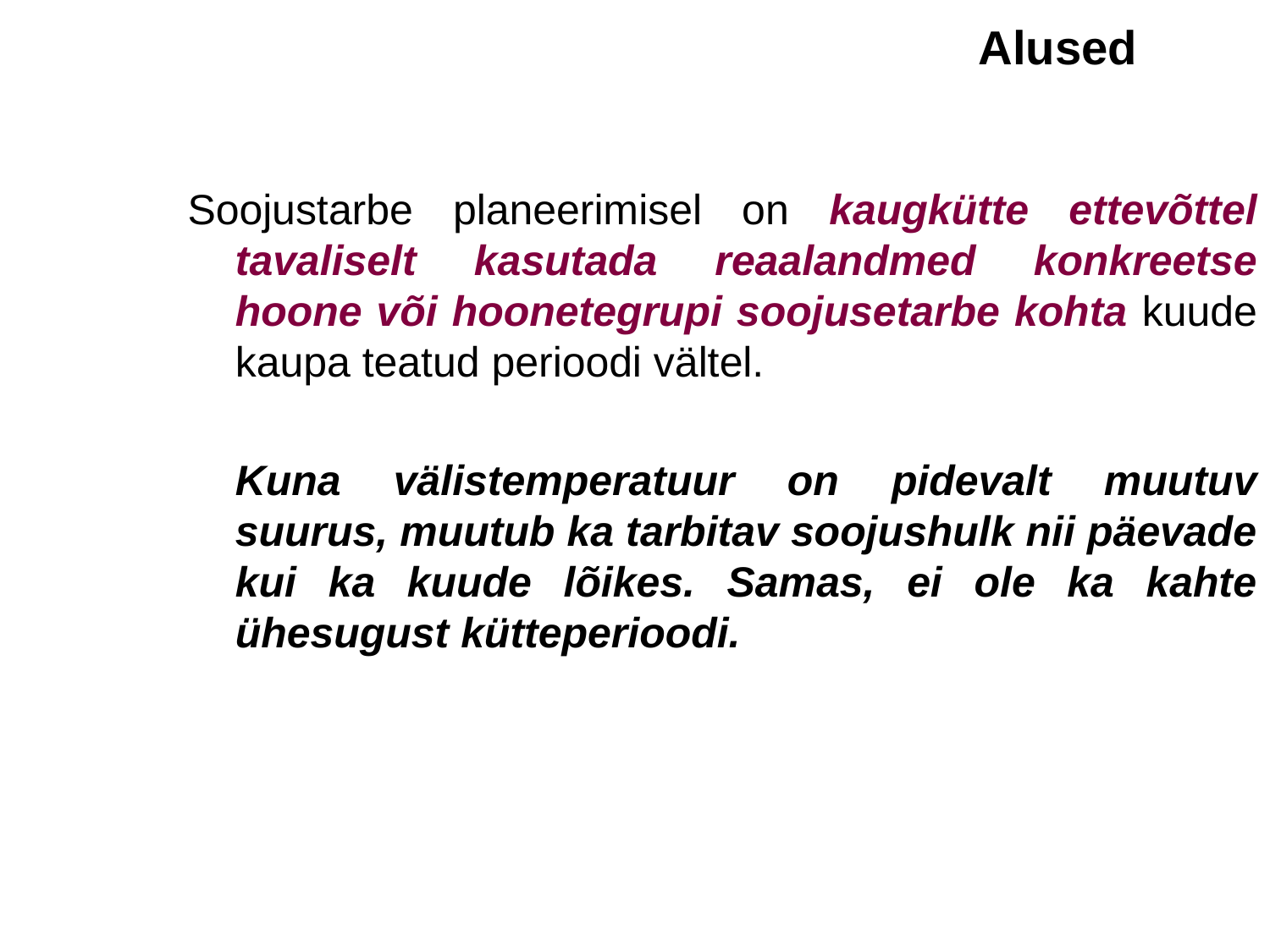

Alused
Soojustarbe planeerimisel on kaugkütte ettevõttel tavaliselt kasutada reaalandmed konkreetse hoone või hoonetegrupi soojusetarbe kohta kuude kaupa teatud perioodi vältel.

	Kuna välistemperatuur on pidevalt muutuv suurus, muutub ka tarbitav soojushulk nii päevade kui ka kuude lõikes. Samas, ei ole ka kahte ühesugust kütteperioodi.